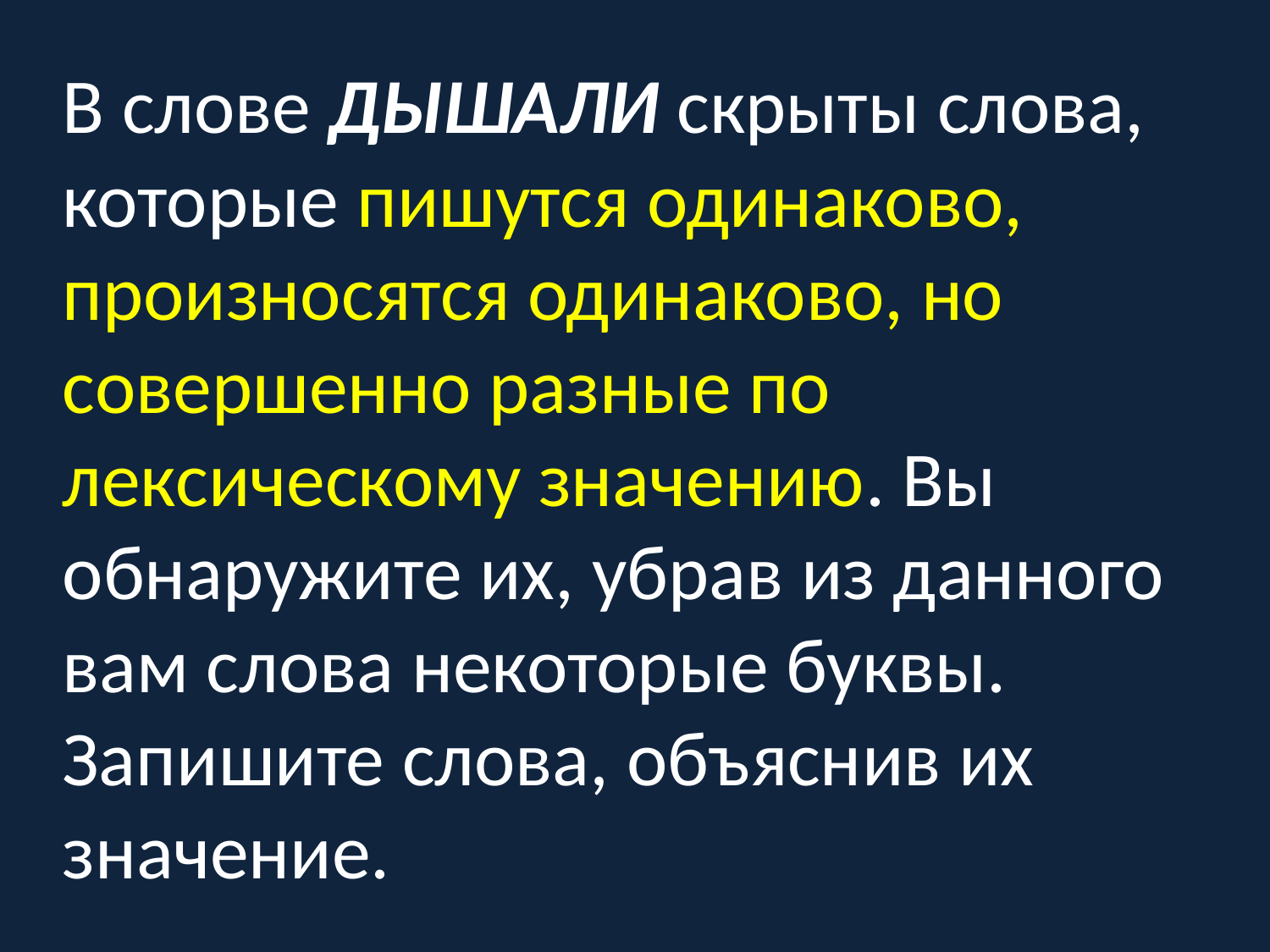

В слове ДЫШАЛИ скрыты слова, которые пишутся одинаково, произносятся одинаково, но совершенно разные по лексическому значению. Вы обнаружите их, убрав из данного вам слова некоторые буквы. Запишите слова, объяснив их значение.